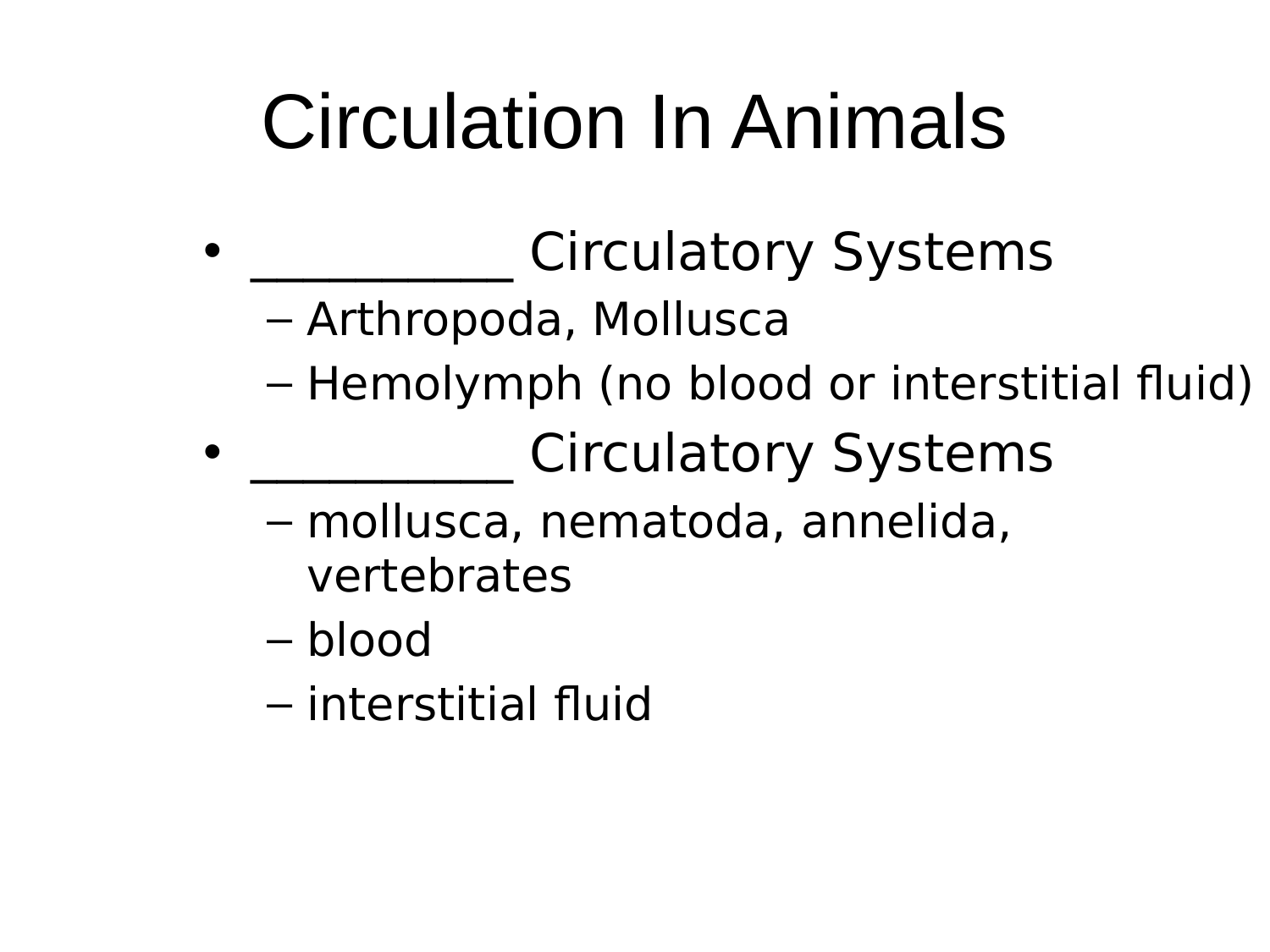

# Circulation In Animals
__________ Circulatory Systems
Arthropoda, Mollusca
Hemolymph (no blood or interstitial fluid)
__________ Circulatory Systems
mollusca, nematoda, annelida, vertebrates
blood
interstitial fluid